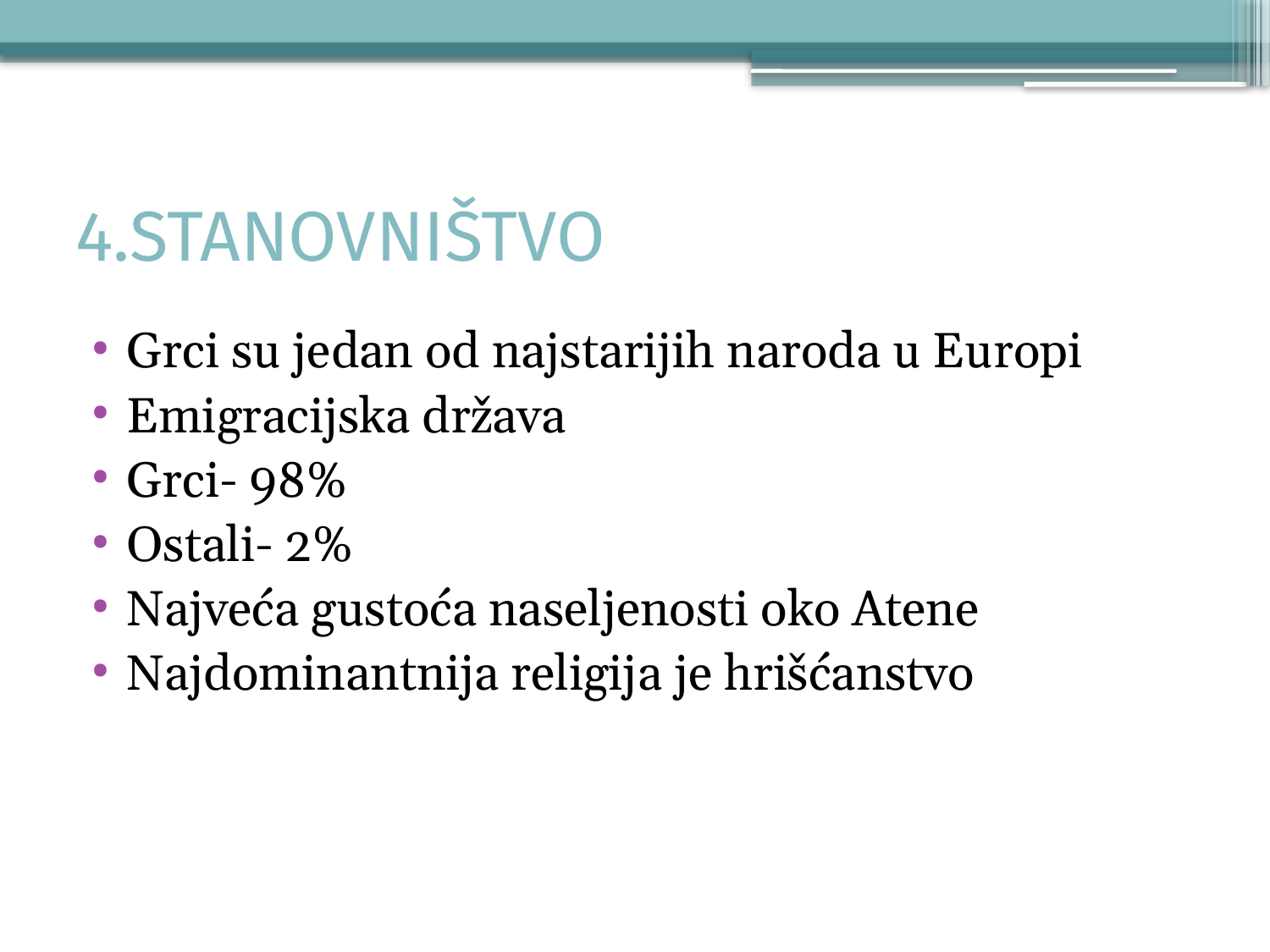

# 4.STANOVNIŠTVO
Grci su jedan od najstarijih naroda u Europi
Emigracijska država
Grci- 98%
Ostali- 2%
Najveća gustoća naseljenosti oko Atene
Najdominantnija religija je hrišćanstvo